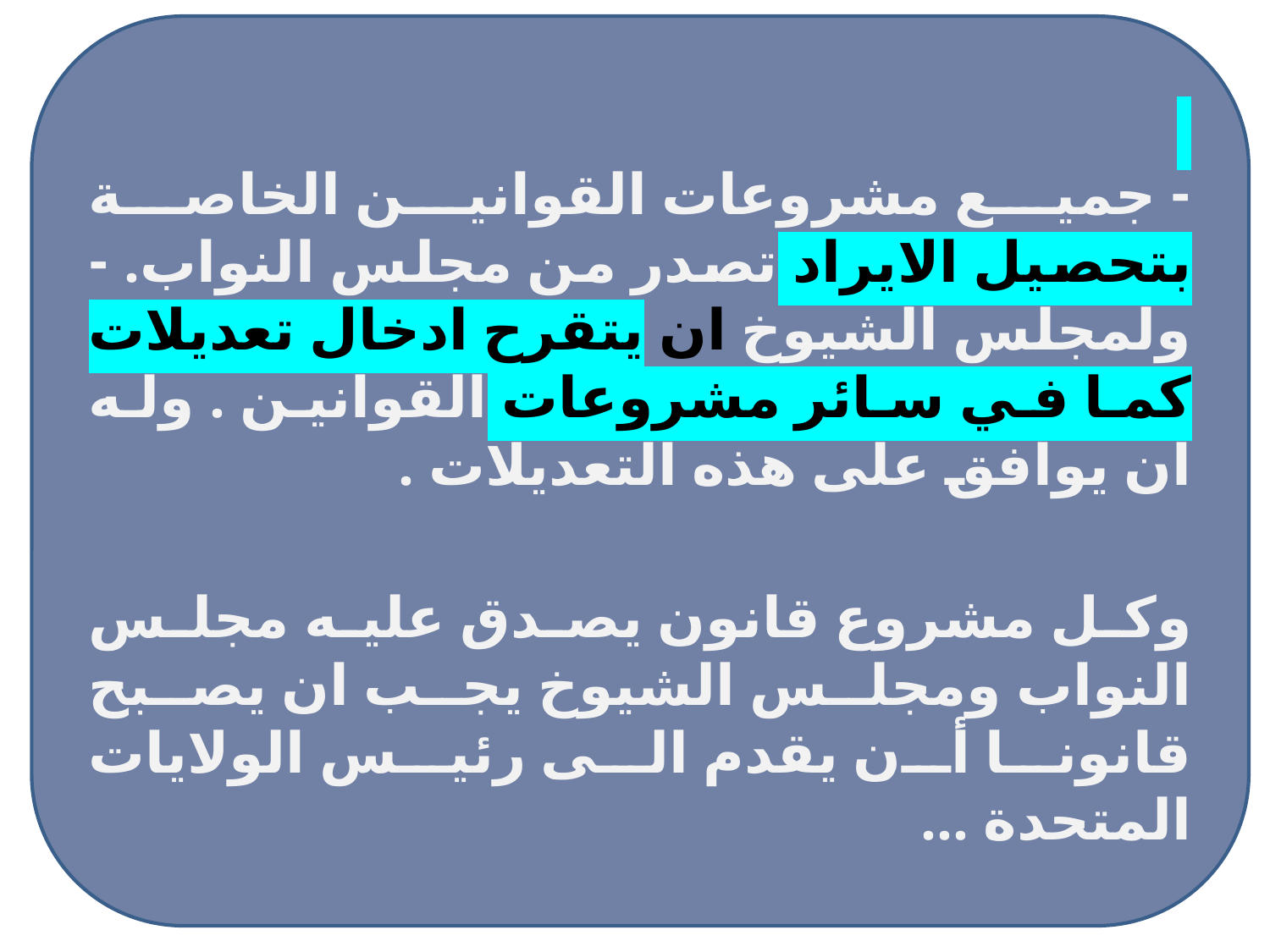

- جميع مشروعات القوانين الخاصة بتحصيل الايراد تصدر من مجلس النواب. -ولمجلس الشيوخ ان يتقرح ادخال تعديلات كما في سائر مشروعات القوانين . وله ان يوافق على هذه التعديلات .

وكل مشروع قانون يصدق عليه مجلس النواب ومجلس الشيوخ يجب ان يصبح قانونا أن يقدم الى رئيس الولايات المتحدة ...